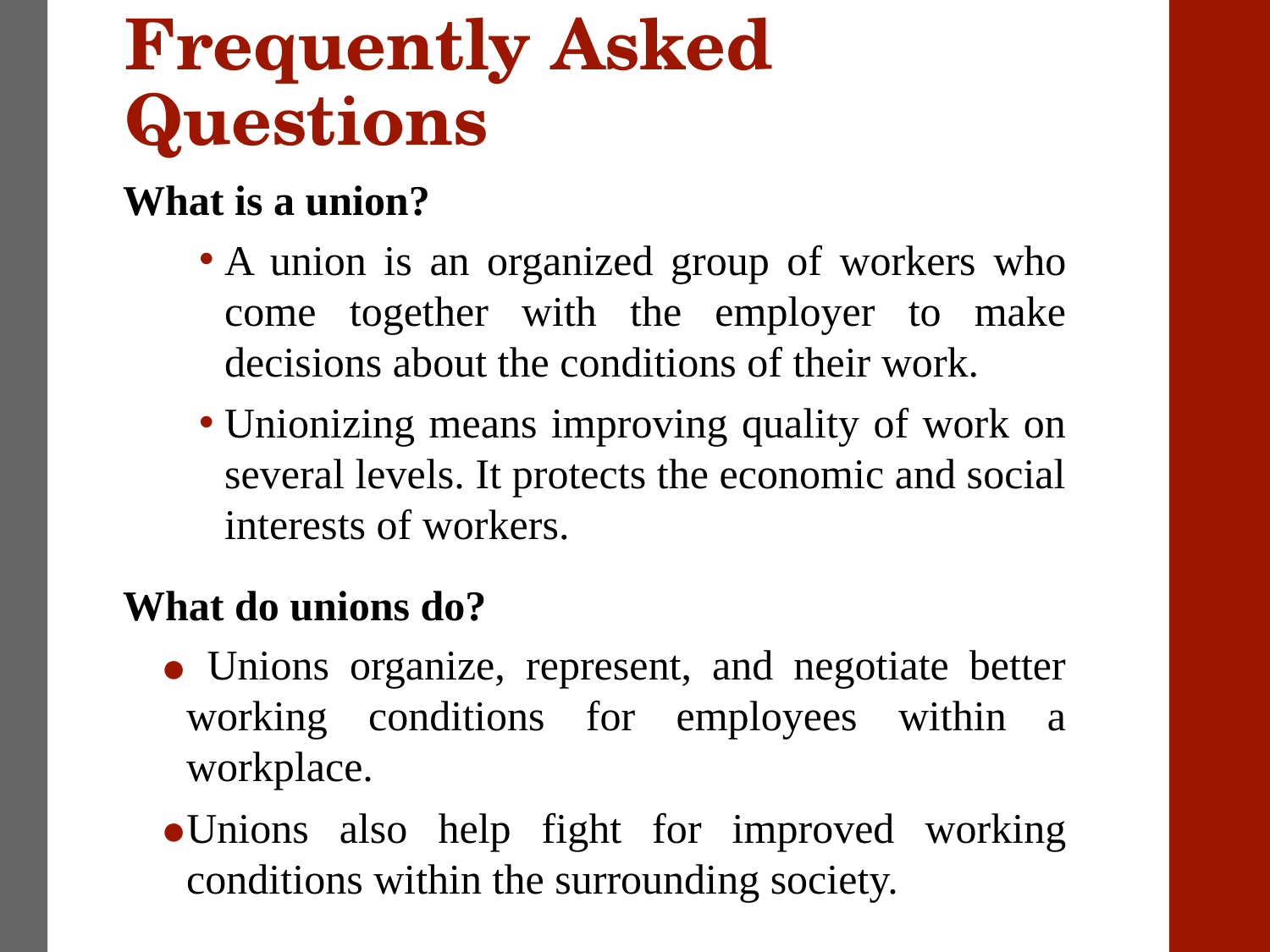

# Frequently Asked Questions
What is a union?
A union is an organized group of workers who come together with the employer to make decisions about the conditions of their work.
Unionizing means improving quality of work on several levels. It protects the economic and social interests of workers.
What do unions do?
 Unions organize, represent, and negotiate better working conditions for employees within a workplace.
Unions also help fight for improved working conditions within the surrounding society.